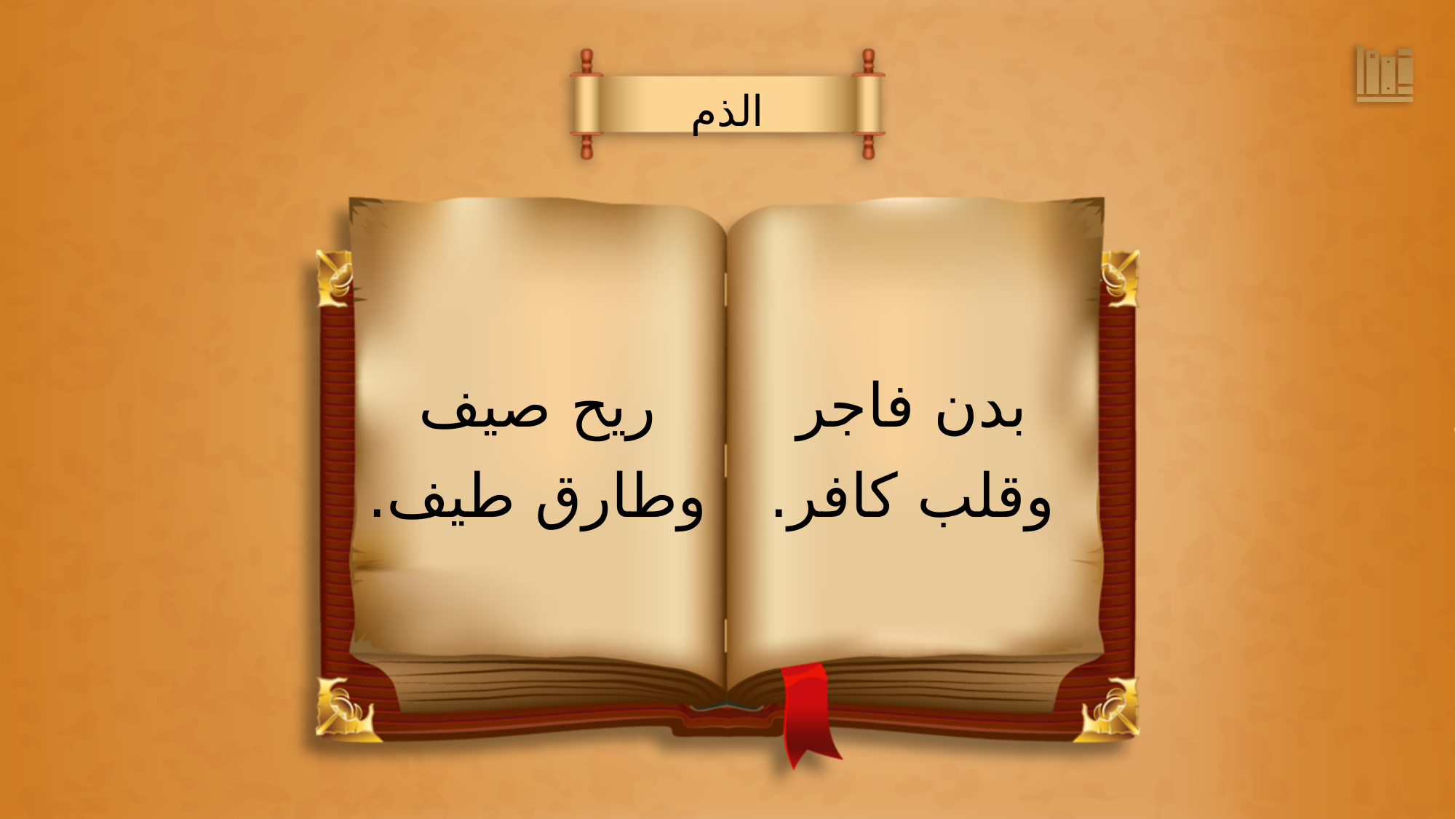

الذم
بدن فاجر
وقلب كافر.
ريح صيف
وطارق طيف.